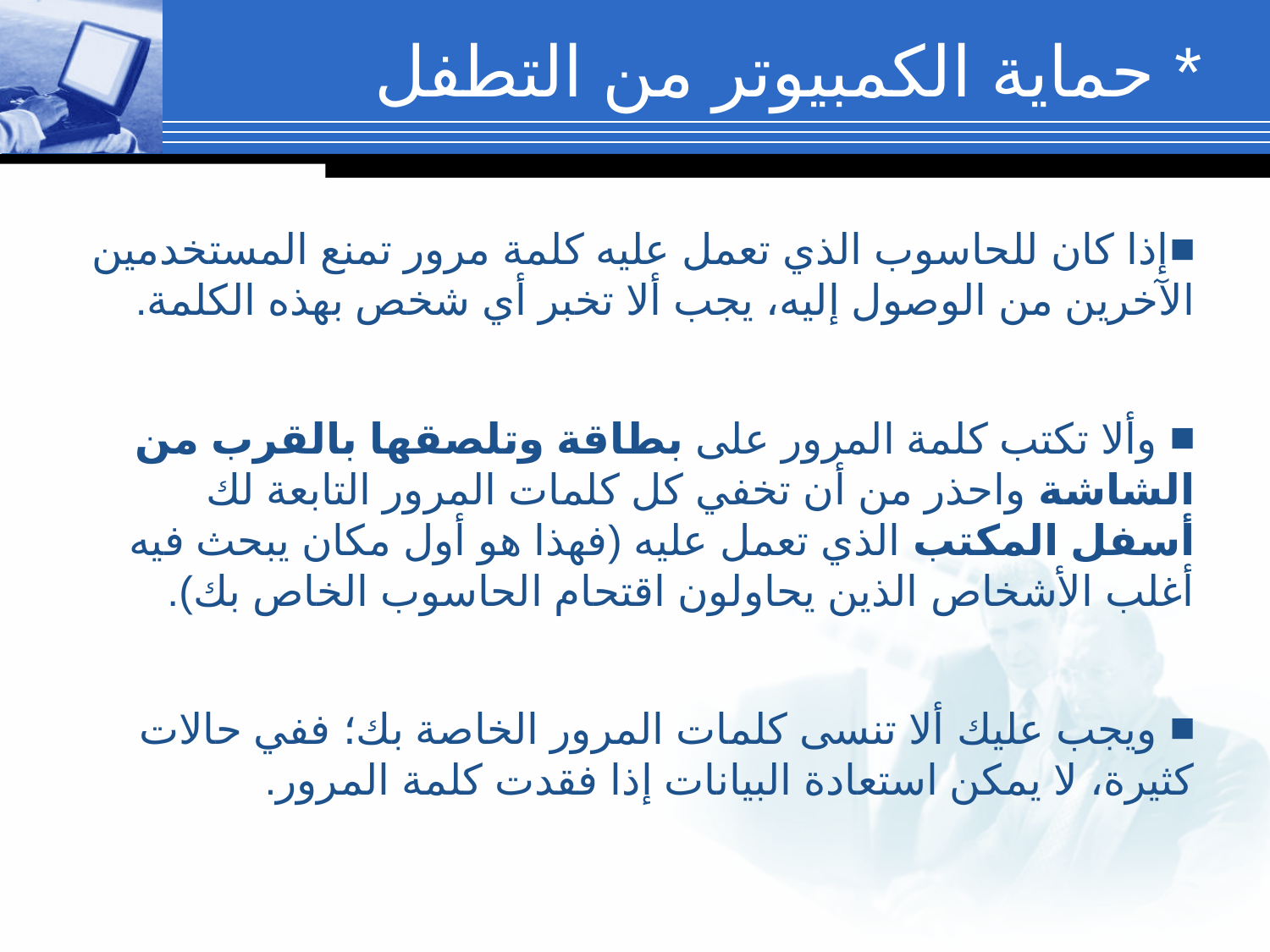

* حماية الكمبيوتر من التطفل
إذا كان للحاسوب الذي تعمل عليه كلمة مرور تمنع المستخدمين الآخرين من الوصول إليه، يجب ألا تخبر أي شخص بهذه الكلمة.

 وألا تكتب كلمة المرور على بطاقة وتلصقها بالقرب من الشاشة واحذر من أن تخفي كل كلمات المرور التابعة لك أسفل المكتب الذي تعمل عليه (فهذا هو أول مكان يبحث فيه أغلب الأشخاص الذين يحاولون اقتحام الحاسوب الخاص بك).

 ويجب عليك ألا تنسى كلمات المرور الخاصة بك؛ ففي حالات كثيرة، لا يمكن استعادة البيانات إذا فقدت كلمة المرور.